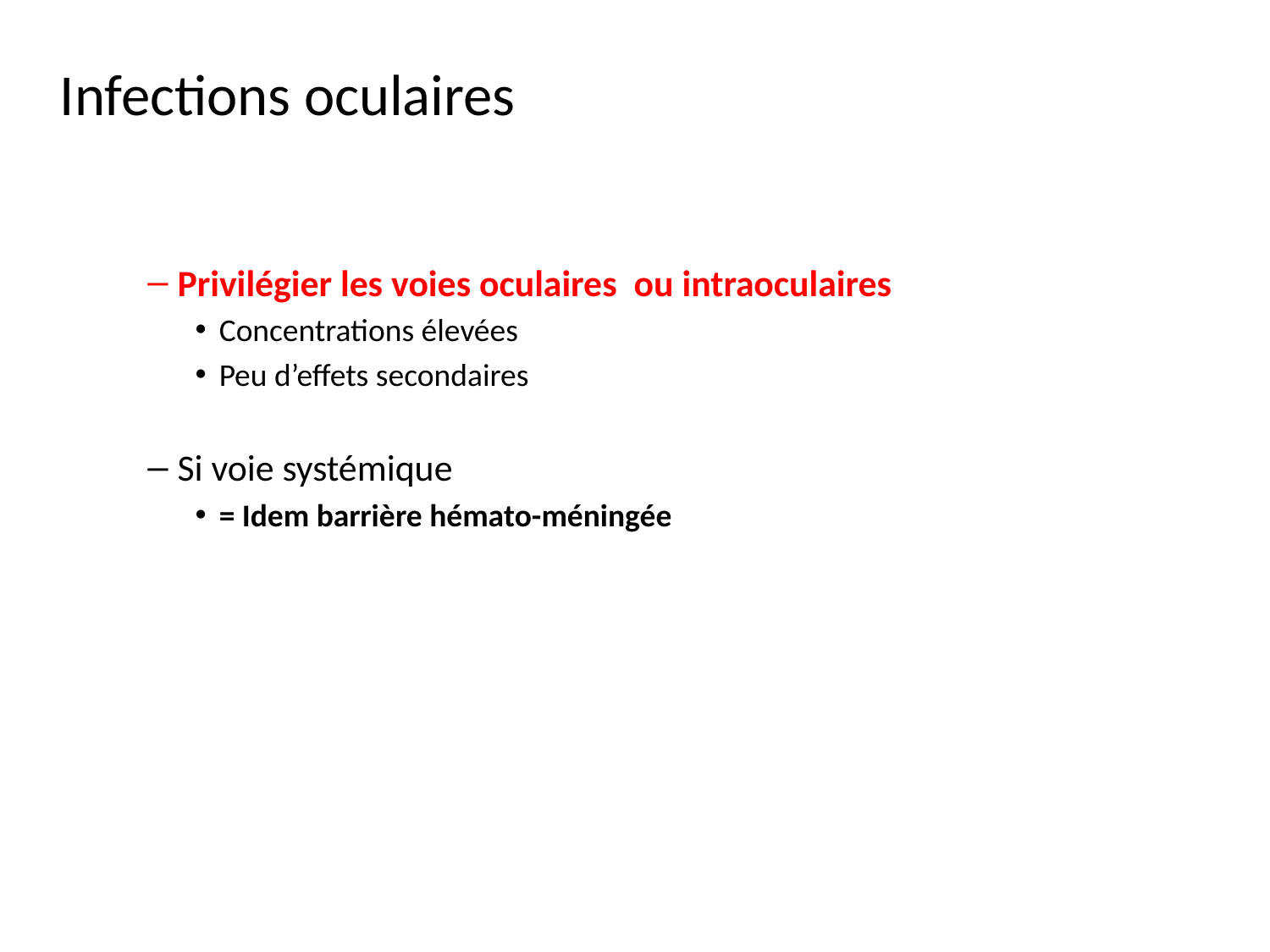

# Infections oculaires
Privilégier les voies oculaires  ou intraoculaires
Concentrations élevées
Peu d’effets secondaires

Si voie systémique
= Idem barrière hémato-méningée